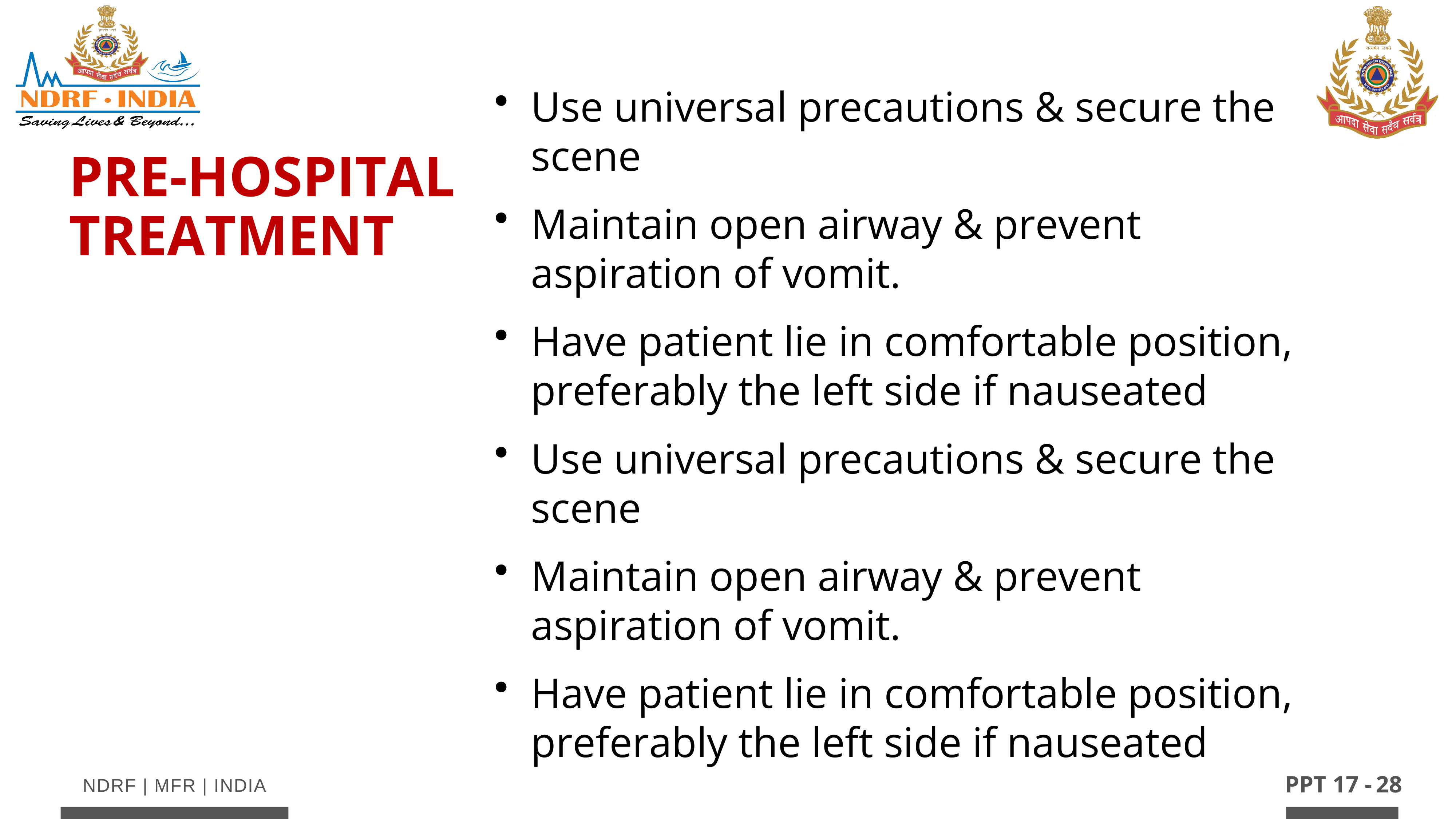

Use universal precautions & secure the scene
Maintain open airway & prevent aspiration of vomit.
Have patient lie in comfortable position, preferably the left side if nauseated
Use universal precautions & secure the scene
Maintain open airway & prevent aspiration of vomit.
Have patient lie in comfortable position, preferably the left side if nauseated

Pre-hospital treatment